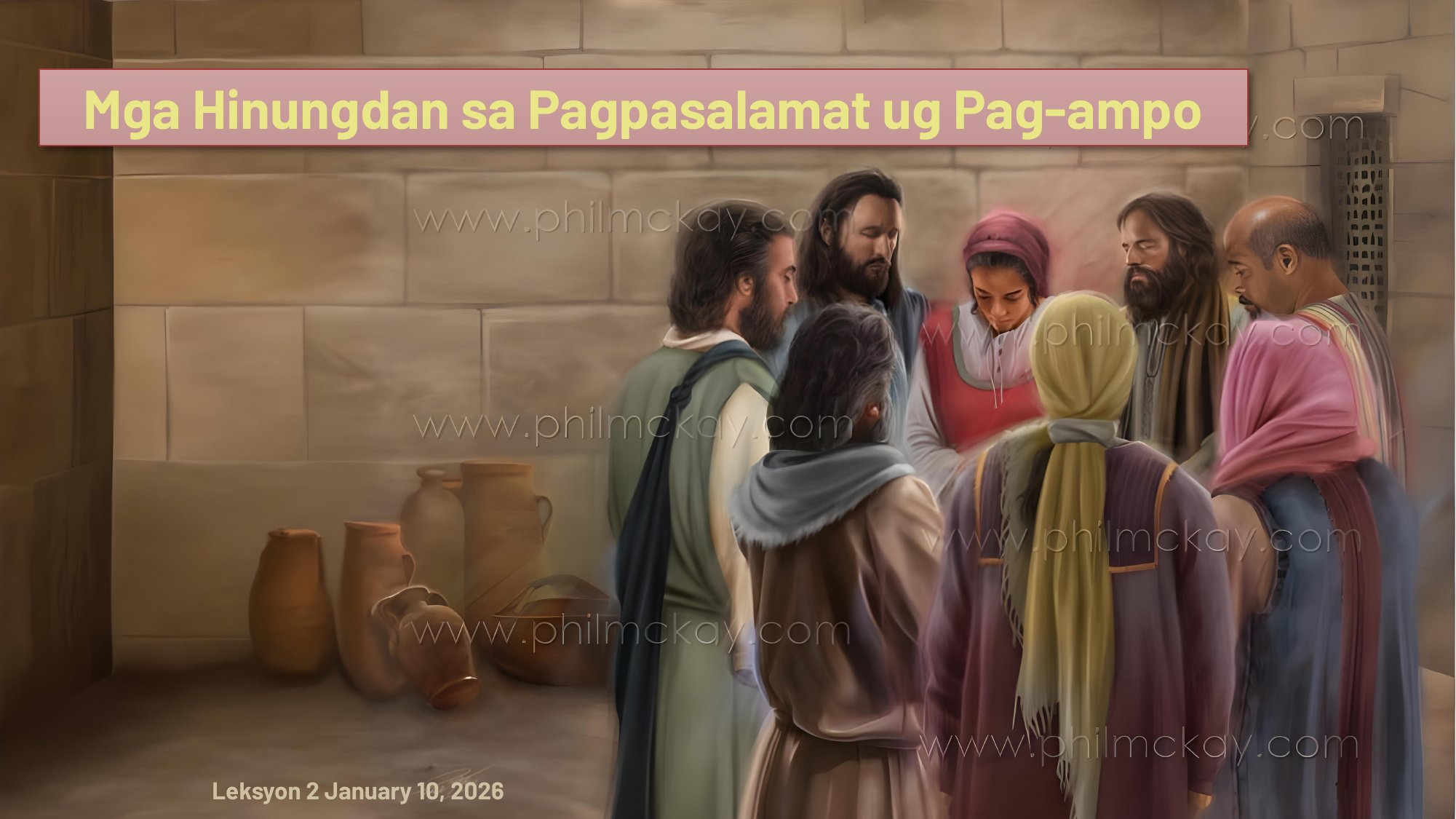

Mga Hinungdan sa Pagpasalamat ug Pag-ampo
Leksyon 2 January 10, 2026